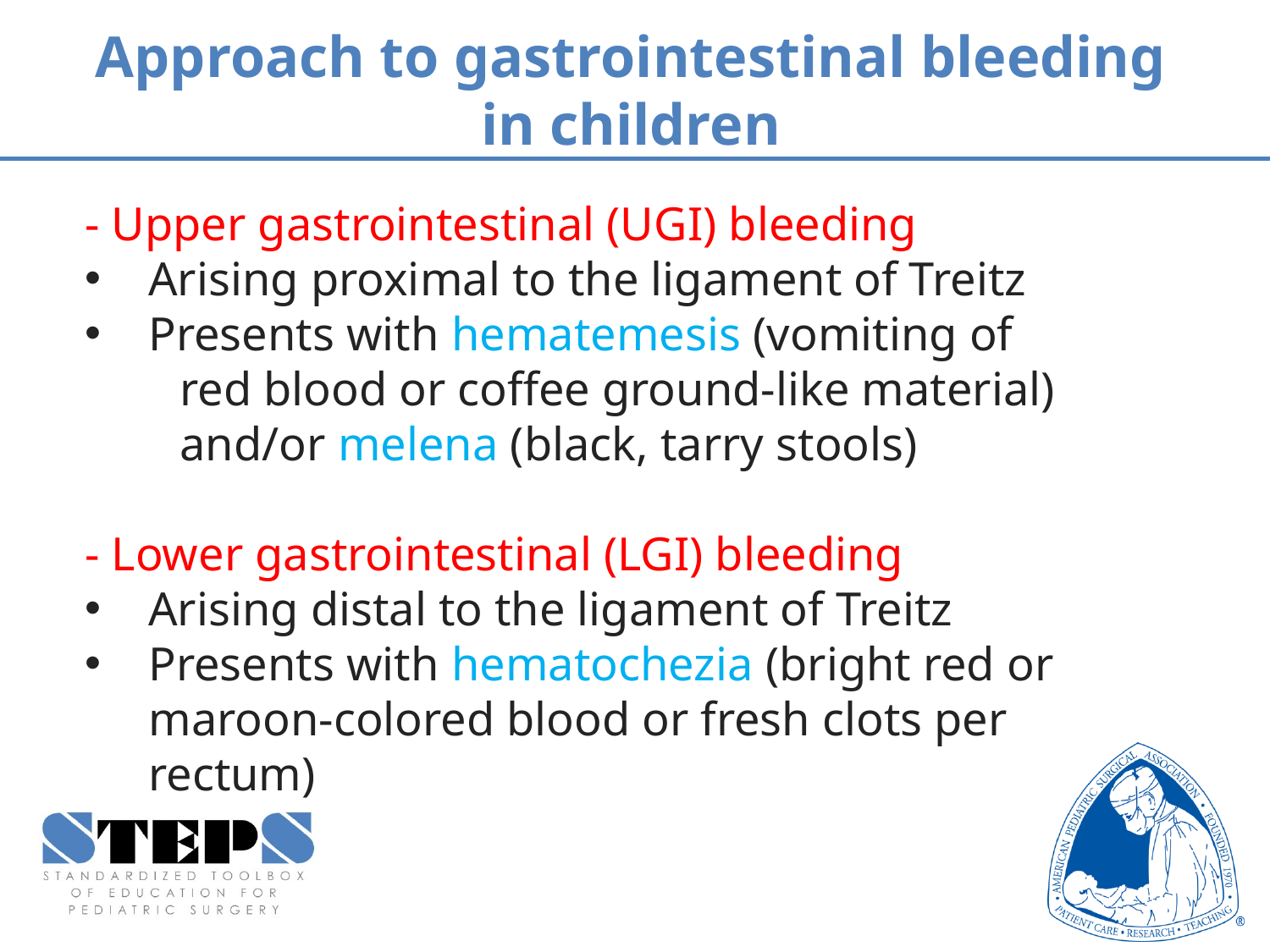

# Approach to gastrointestinal bleeding in children
- Upper gastrointestinal (UGI) bleeding
Arising proximal to the ligament of Treitz
Presents with hematemesis (vomiting of
        red blood or coffee ground-like material)
        and/or melena (black, tarry stools)

- Lower gastrointestinal (LGI) bleeding
Arising distal to the ligament of Treitz
Presents with hematochezia (bright red or maroon-colored blood or fresh clots per rectum)